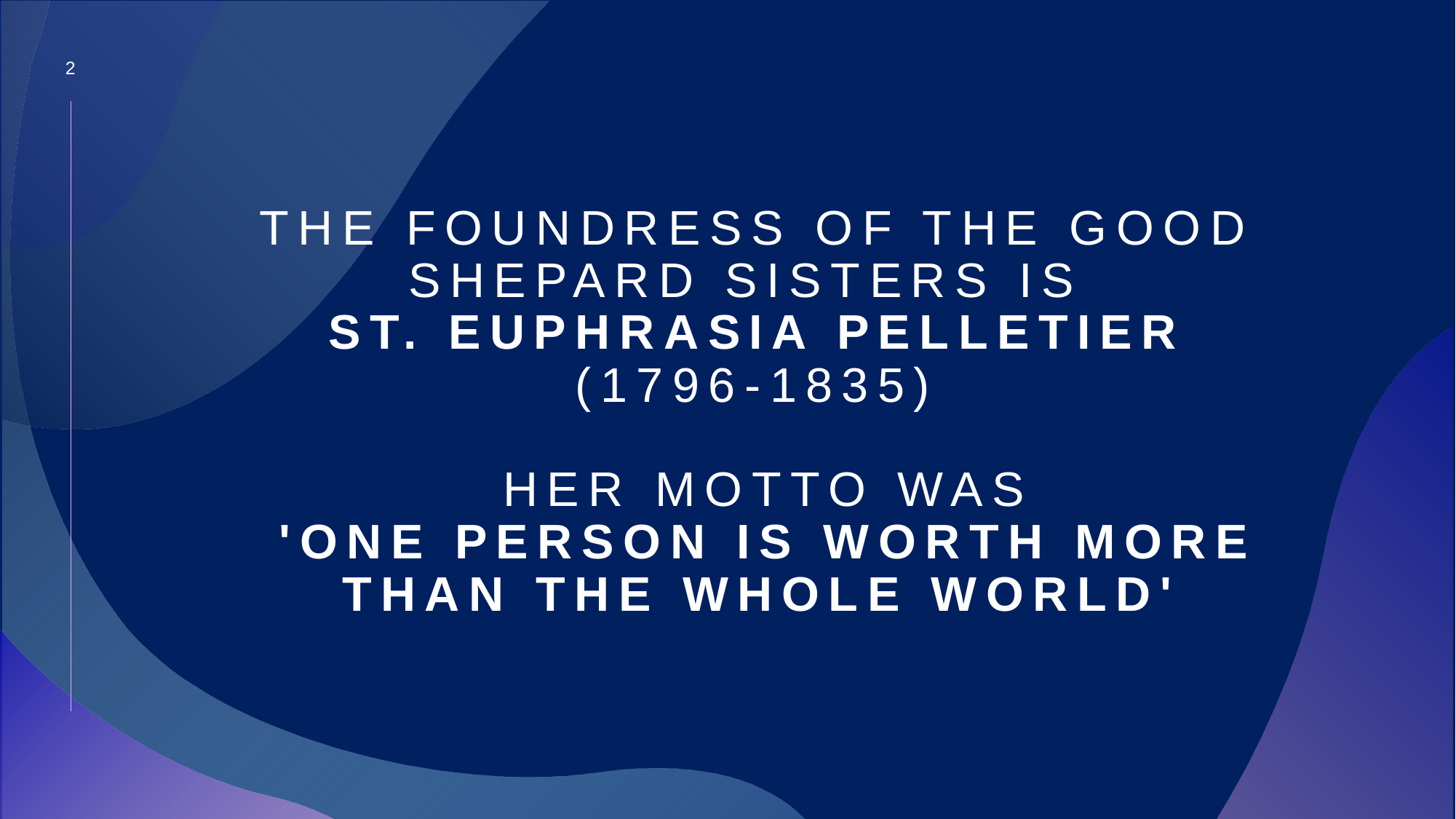

2
# The Foundress of the Good Shepard sisters is St. Euphrasia Pelletier (1796-1835) her motto was 'One person is worth more than the whole world'